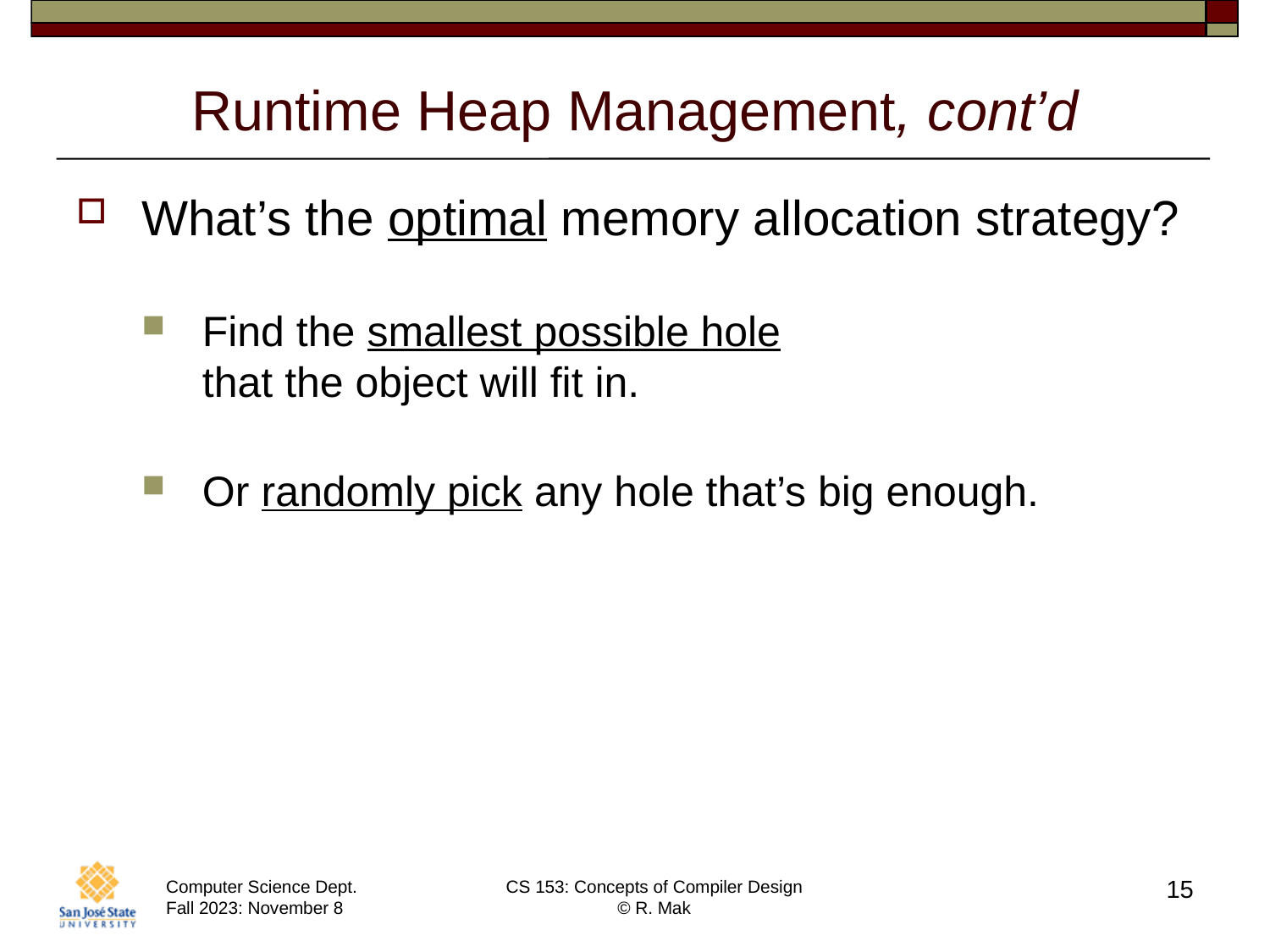

# Runtime Heap Management, cont’d
What’s the optimal memory allocation strategy?

Find the smallest possible hole
that the object will fit in.

Or randomly pick any hole that’s big enough.
15